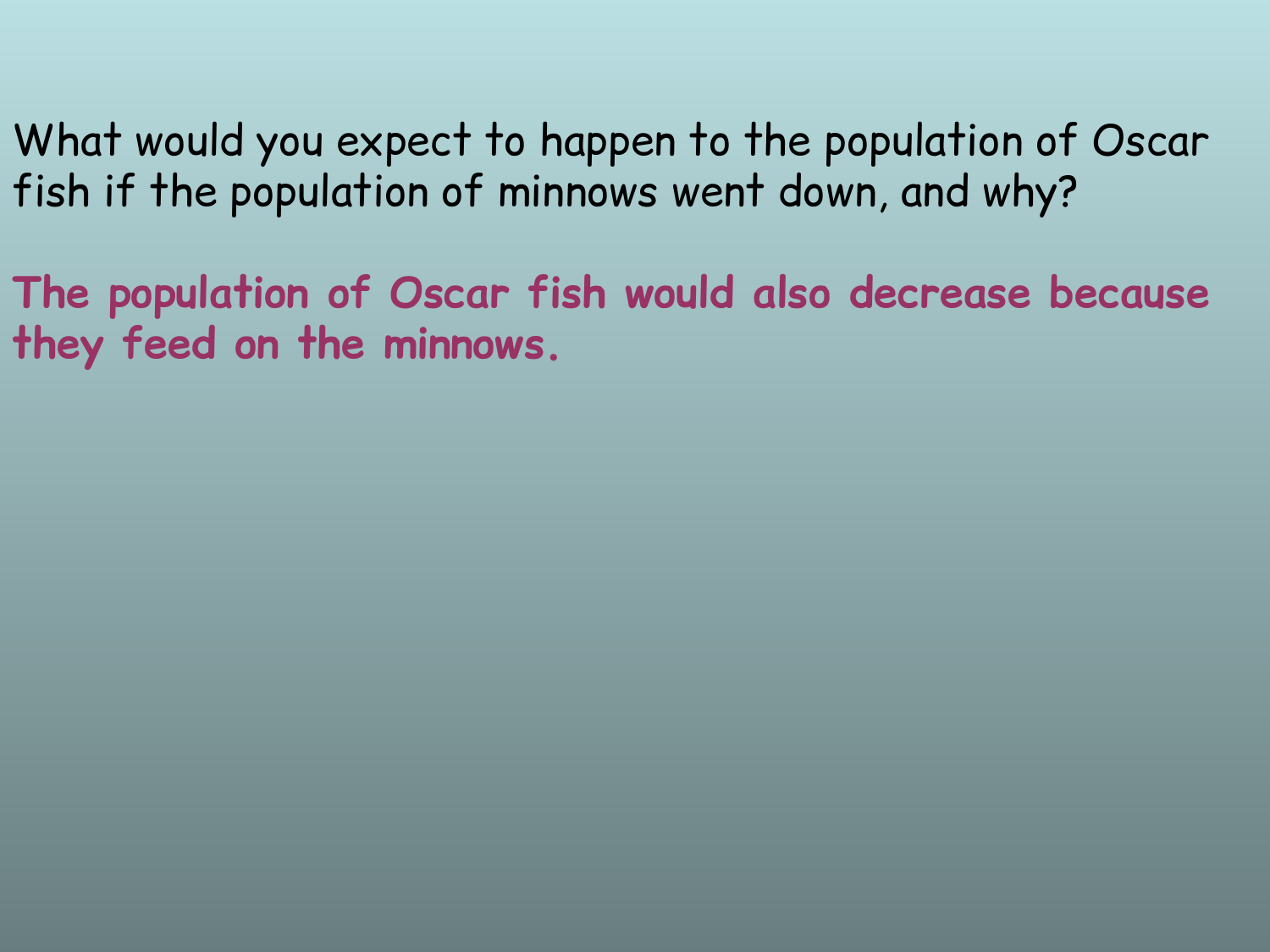

What would you expect to happen to the population of Oscar fish if the population of minnows went down, and why?

The population of Oscar fish would also decrease because they feed on the minnows.